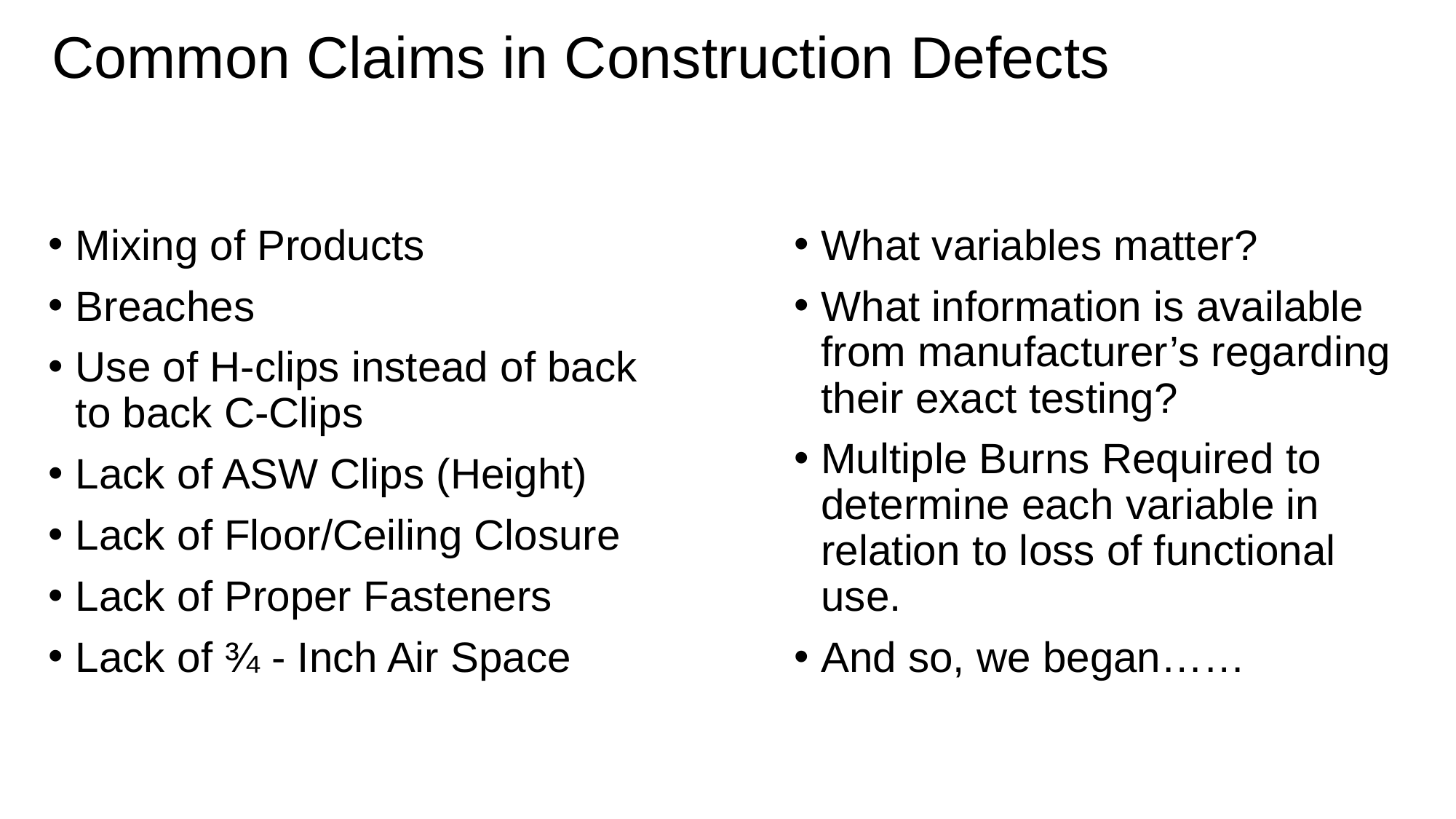

# Common Claims in Construction Defects
Mixing of Products
Breaches
Use of H-clips instead of back to back C-Clips
Lack of ASW Clips (Height)
Lack of Floor/Ceiling Closure
Lack of Proper Fasteners
Lack of ¾ - Inch Air Space
What variables matter?
What information is available from manufacturer’s regarding their exact testing?
Multiple Burns Required to determine each variable in relation to loss of functional use.
And so, we began……